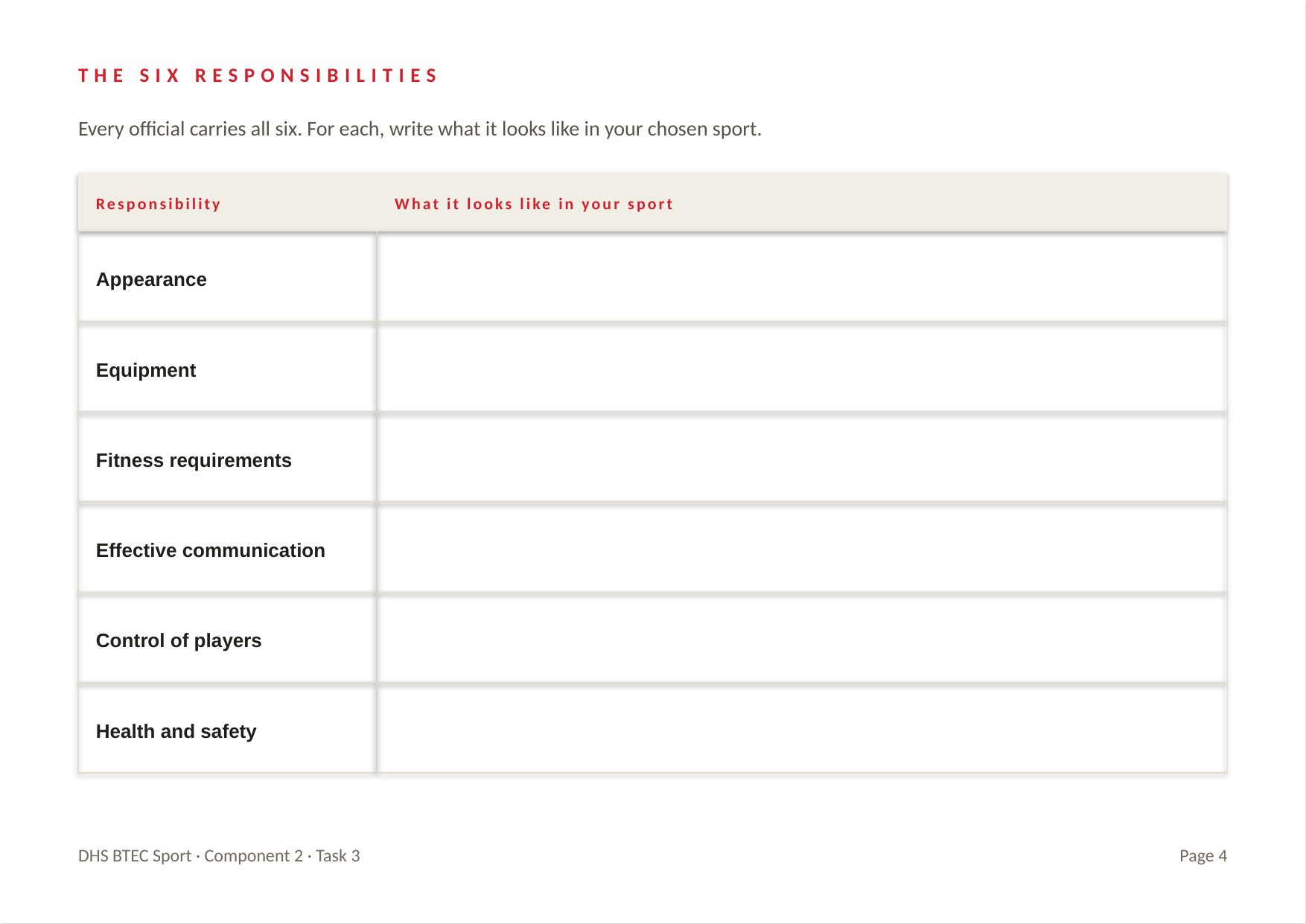

THE SIX RESPONSIBILITIES
Every official carries all six. For each, write what it looks like in your chosen sport.

Responsibility
What it looks like in your sport

Appearance

Equipment

Fitness requirements

Effective communication

Control of players

Health and safety

DHS BTEC Sport · Component 2 · Task 3
Page 4